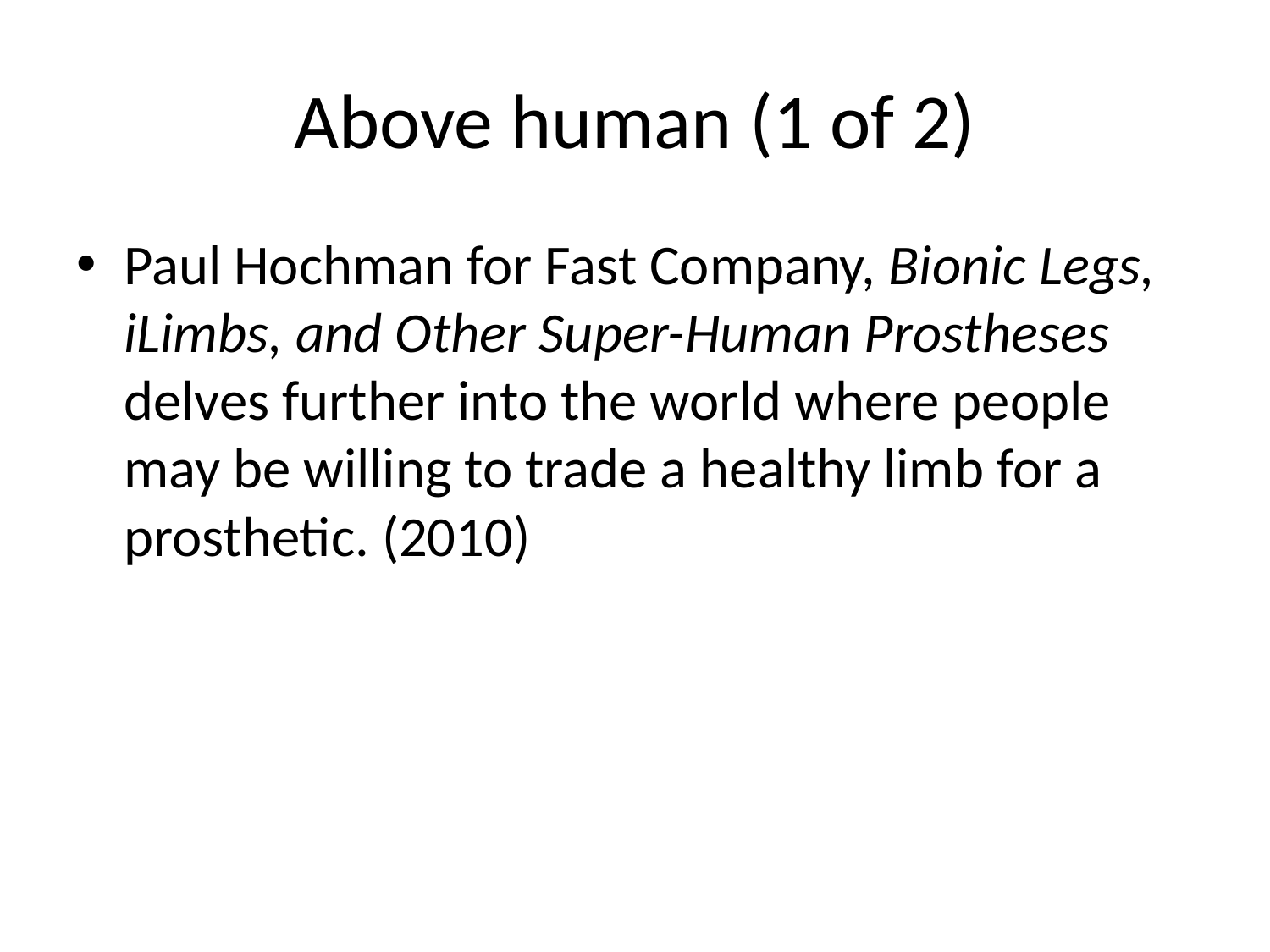

# Above human (1 of 2)
Paul Hochman for Fast Company, Bionic Legs, iLimbs, and Other Super-Human Prostheses delves further into the world where people may be willing to trade a healthy limb for a prosthetic. (2010)